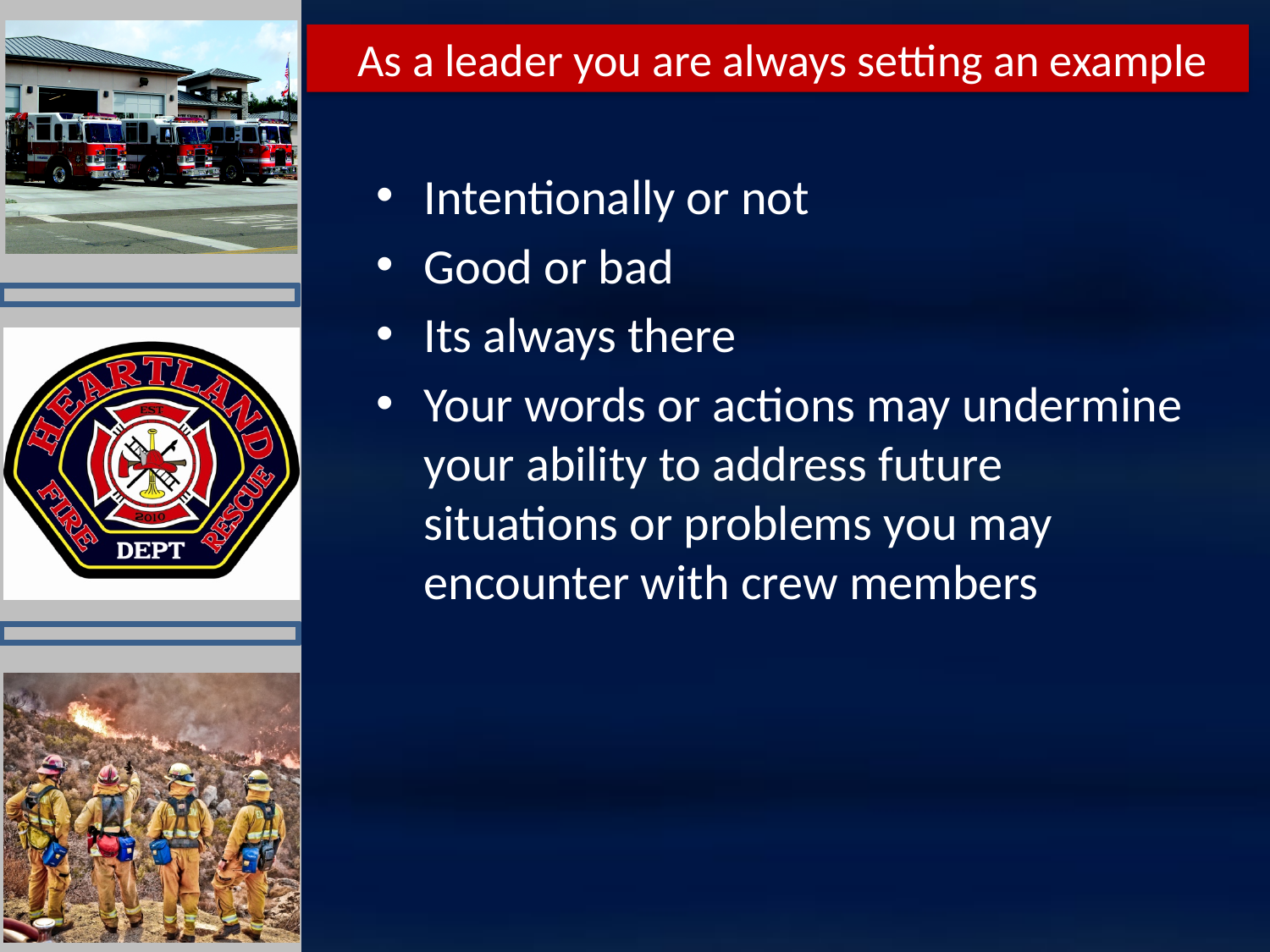

As a leader you are always setting an example
Intentionally or not
Good or bad
Its always there
Your words or actions may undermine your ability to address future situations or problems you may encounter with crew members